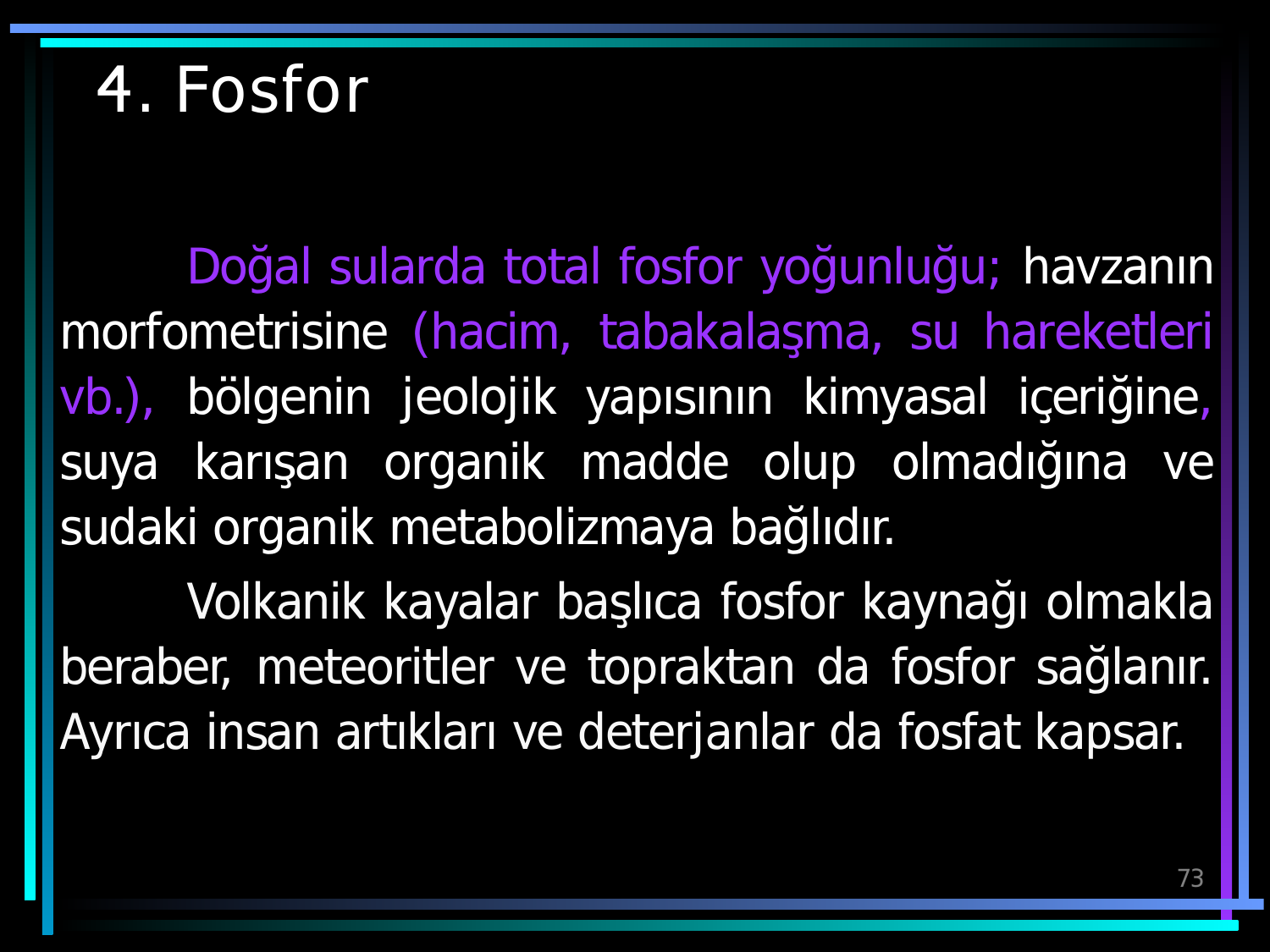

# 4. Fosfor
		Doğal sularda total fosfor yoğunluğu; havzanın morfometrisine (hacim, tabakalaşma, su hareketleri vb.), bölgenin jeolojik yapısının kimyasal içeriğine, suya karışan organik madde olup olmadığına ve sudaki organik metabolizmaya bağlıdır.
		Volkanik kayalar başlıca fosfor kaynağı olmakla beraber, meteoritler ve topraktan da fosfor sağlanır. Ayrıca insan artıkları ve deterjanlar da fosfat kapsar.

73